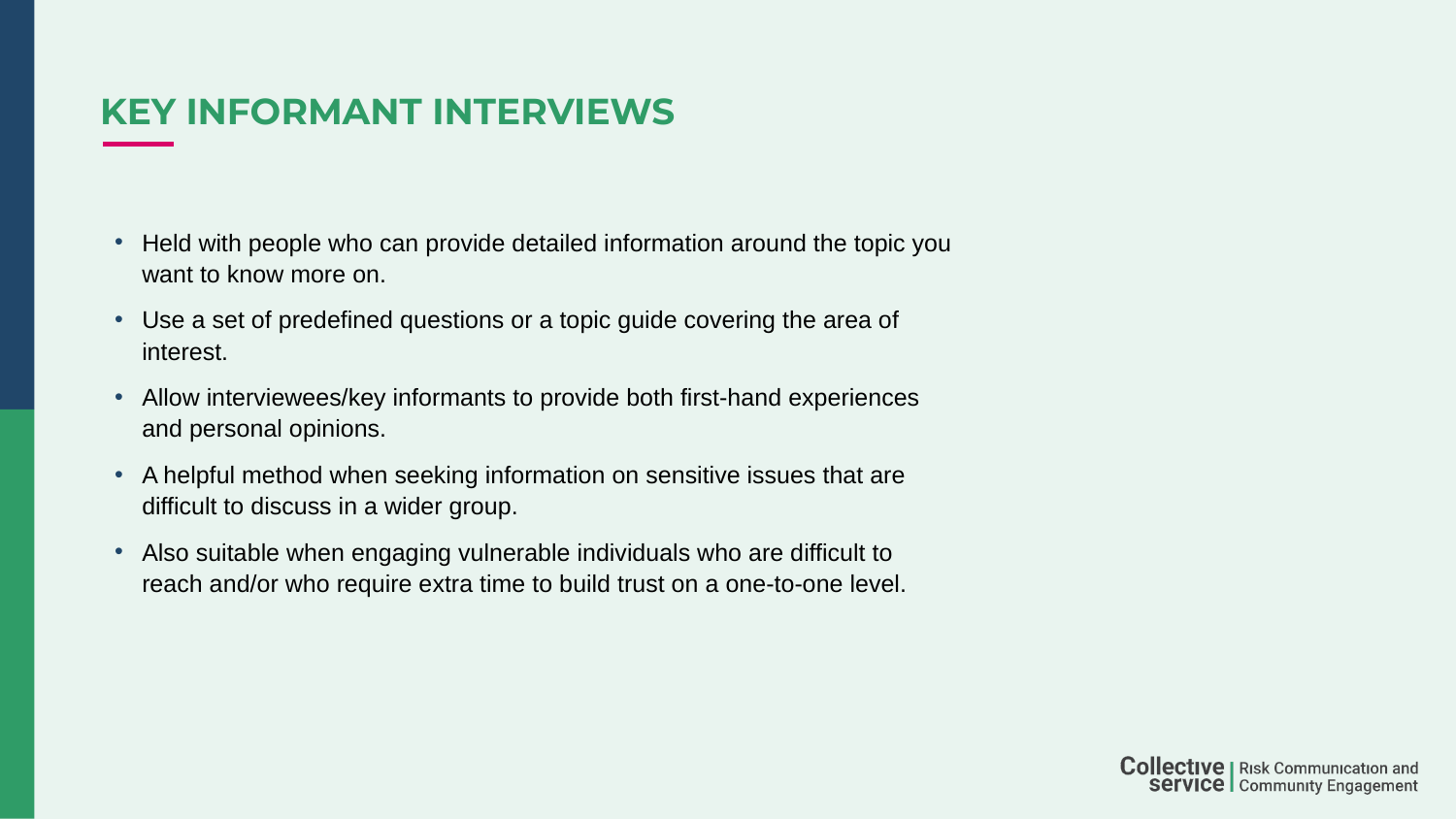

# Key Informant Interviews
Held with people who can provide detailed information around the topic you want to know more on.
Use a set of predefined questions or a topic guide covering the area of interest.
Allow interviewees/key informants to provide both first-hand experiences and personal opinions.
A helpful method when seeking information on sensitive issues that are difficult to discuss in a wider group.
Also suitable when engaging vulnerable individuals who are difficult to reach and/or who require extra time to build trust on a one-to-one level.